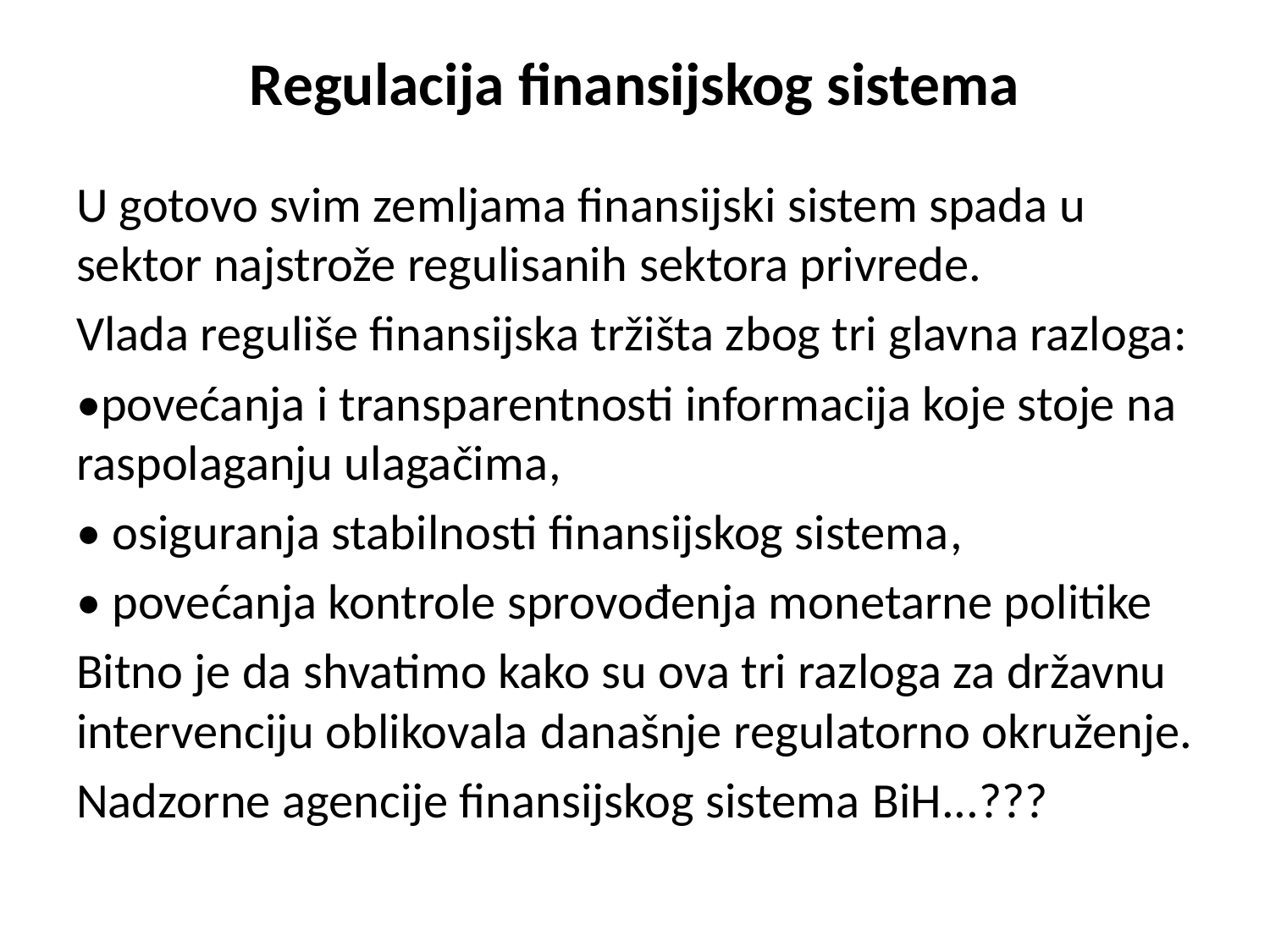

# Regulacija finansijskog sistema
U gotovo svim zemljama finansijski sistem spada u sektor najstrože regulisanih sektora privrede.
Vlada reguliše finansijska tržišta zbog tri glavna razloga:
•povećanja i transparentnosti informacija koje stoje na raspolaganju ulagačima,
• osiguranja stabilnosti finansijskog sistema,
• povećanja kontrole sprovođenja monetarne politike
Bitno je da shvatimo kako su ova tri razloga za državnu intervenciju oblikovala današnje regulatorno okruženje.
Nadzorne agencije finansijskog sistema BiH...???